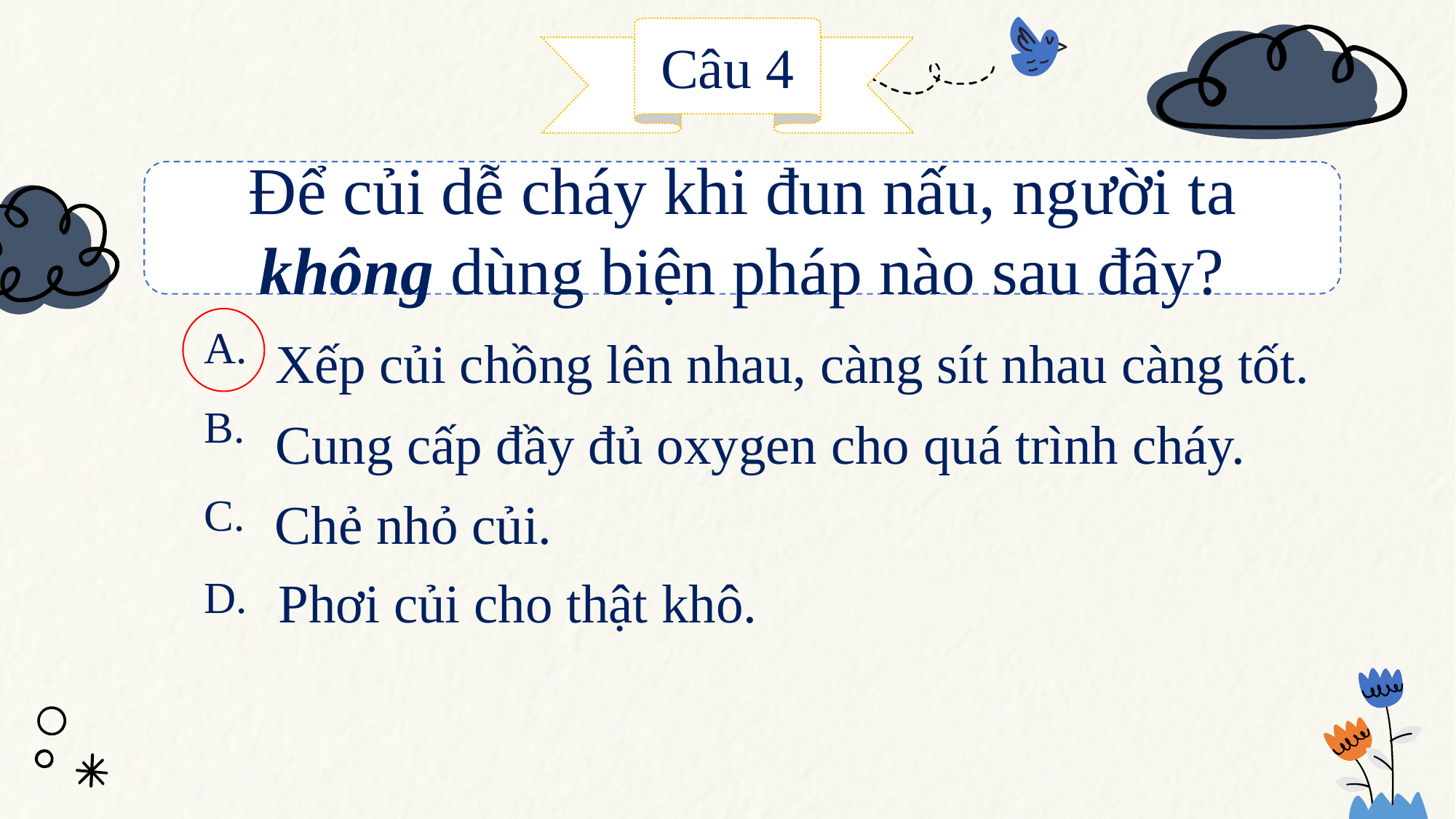

Câu 4
Để củi dễ cháy khi đun nấu, người ta không dùng biện pháp nào sau đây?

A.
Xếp củi chồng lên nhau, càng sít nhau càng tốt.
B.
Cung cấp đầy đủ oxygen cho quá trình cháy.
C.
Chẻ nhỏ củi.
D.
Phơi củi cho thật khô.